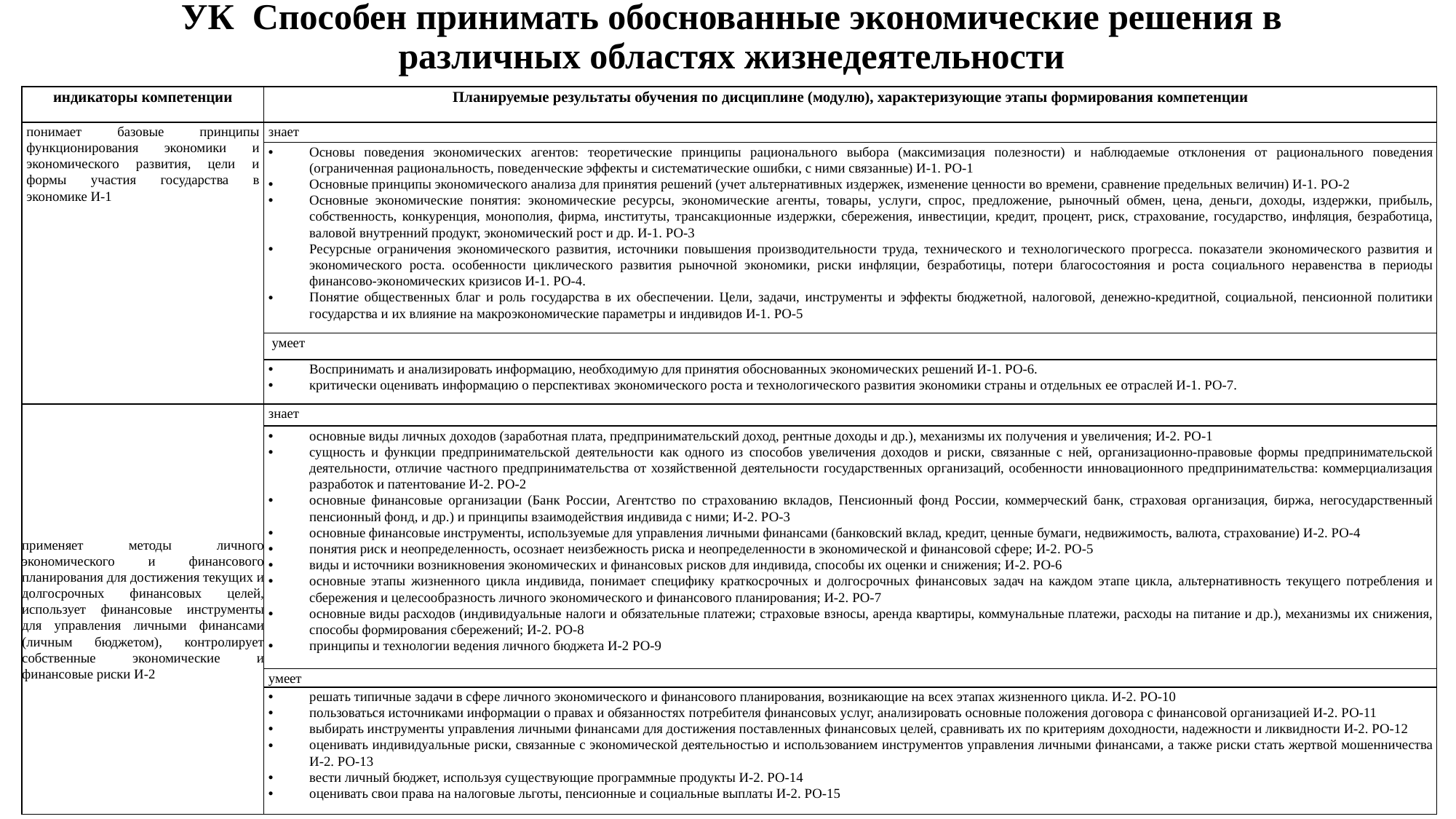

# УК  Способен принимать обоснованные экономические решения в различных областях жизнедеятельности
| индикаторы компетенции | Планируемые результаты обучения по дисциплине (модулю), характеризующие этапы формирования компетенции |
| --- | --- |
| понимает базовые принципы функционирования экономики и экономического развития, цели и формы участия государства в экономике И-1 | знает |
|  | Основы поведения экономических агентов: теоретические принципы рационального выбора (максимизация полезности) и наблюдаемые отклонения от рационального поведения (ограниченная рациональность, поведенческие эффекты и систематические ошибки, с ними связанные) И-1. РО-1 Основные принципы экономического анализа для принятия решений (учет альтернативных издержек, изменение ценности во времени, сравнение предельных величин) И-1. РО-2 Основные экономические понятия: экономические ресурсы, экономические агенты, товары, услуги, спрос, предложение, рыночный обмен, цена, деньги, доходы, издержки, прибыль, собственность, конкуренция, монополия, фирма, институты, трансакционные издержки, сбережения, инвестиции, кредит, процент, риск, страхование, государство, инфляция, безработица, валовой внутренний продукт, экономический рост и др. И-1. РО-3 Ресурсные ограничения экономического развития, источники повышения производительности труда, технического и технологического прогресса. показатели экономического развития и экономического роста. особенности циклического развития рыночной экономики, риски инфляции, безработицы, потери благосостояния и роста социального неравенства в периоды финансово-экономических кризисов И-1. РО-4. Понятие общественных благ и роль государства в их обеспечении. Цели, задачи, инструменты и эффекты бюджетной, налоговой, денежно-кредитной, социальной, пенсионной политики государства и их влияние на макроэкономические параметры и индивидов И-1. РО-5 |
|  | умеет |
|  | Воспринимать и анализировать информацию, необходимую для принятия обоснованных экономических решений И-1. РО-6. критически оценивать информацию о перспективах экономического роста и технологического развития экономики страны и отдельных ее отраслей И-1. РО-7. |
| применяет методы личного экономического и финансового планирования для достижения текущих и долгосрочных финансовых целей, использует финансовые инструменты для управления личными финансами (личным бюджетом), контролирует собственные экономические и финансовые риски И-2 | знает |
|  | основные виды личных доходов (заработная плата, предпринимательский доход, рентные доходы и др.), механизмы их получения и увеличения; И-2. РО-1 сущность и функции предпринимательской деятельности как одного из способов увеличения доходов и риски, связанные с ней, организационно-правовые формы предпринимательской деятельности, отличие частного предпринимательства от хозяйственной деятельности государственных организаций, особенности инновационного предпринимательства: коммерциализация разработок и патентование И-2. РО-2 основные финансовые организации (Банк России, Агентство по страхованию вкладов, Пенсионный фонд России, коммерческий банк, страховая организация, биржа, негосударственный пенсионный фонд, и др.) и принципы взаимодействия индивида с ними; И-2. РО-3 основные финансовые инструменты, используемые для управления личными финансами (банковский вклад, кредит, ценные бумаги, недвижимость, валюта, страхование) И-2. РО-4 понятия риск и неопределенность, осознает неизбежность риска и неопределенности в экономической и финансовой сфере; И-2. РО-5 виды и источники возникновения экономических и финансовых рисков для индивида, способы их оценки и снижения; И-2. РО-6 основные этапы жизненного цикла индивида, понимает специфику краткосрочных и долгосрочных финансовых задач на каждом этапе цикла, альтернативность текущего потребления и сбережения и целесообразность личного экономического и финансового планирования; И-2. РО-7 основные виды расходов (индивидуальные налоги и обязательные платежи; страховые взносы, аренда квартиры, коммунальные платежи, расходы на питание и др.), механизмы их снижения, способы формирования сбережений; И-2. РО-8 принципы и технологии ведения личного бюджета И-2 РО-9 |
|  | умеет |
|  | решать типичные задачи в сфере личного экономического и финансового планирования, возникающие на всех этапах жизненного цикла. И-2. РО-10 пользоваться источниками информации о правах и обязанностях потребителя финансовых услуг, анализировать основные положения договора с финансовой организацией И-2. РО-11 выбирать инструменты управления личными финансами для достижения поставленных финансовых целей, сравнивать их по критериям доходности, надежности и ликвидности И-2. РО-12 оценивать индивидуальные риски, связанные с экономической деятельностью и использованием инструментов управления личными финансами, а также риски стать жертвой мошенничества И-2. РО-13 вести личный бюджет, используя существующие программные продукты И-2. РО-14 оценивать свои права на налоговые льготы, пенсионные и социальные выплаты И-2. РО-15 |